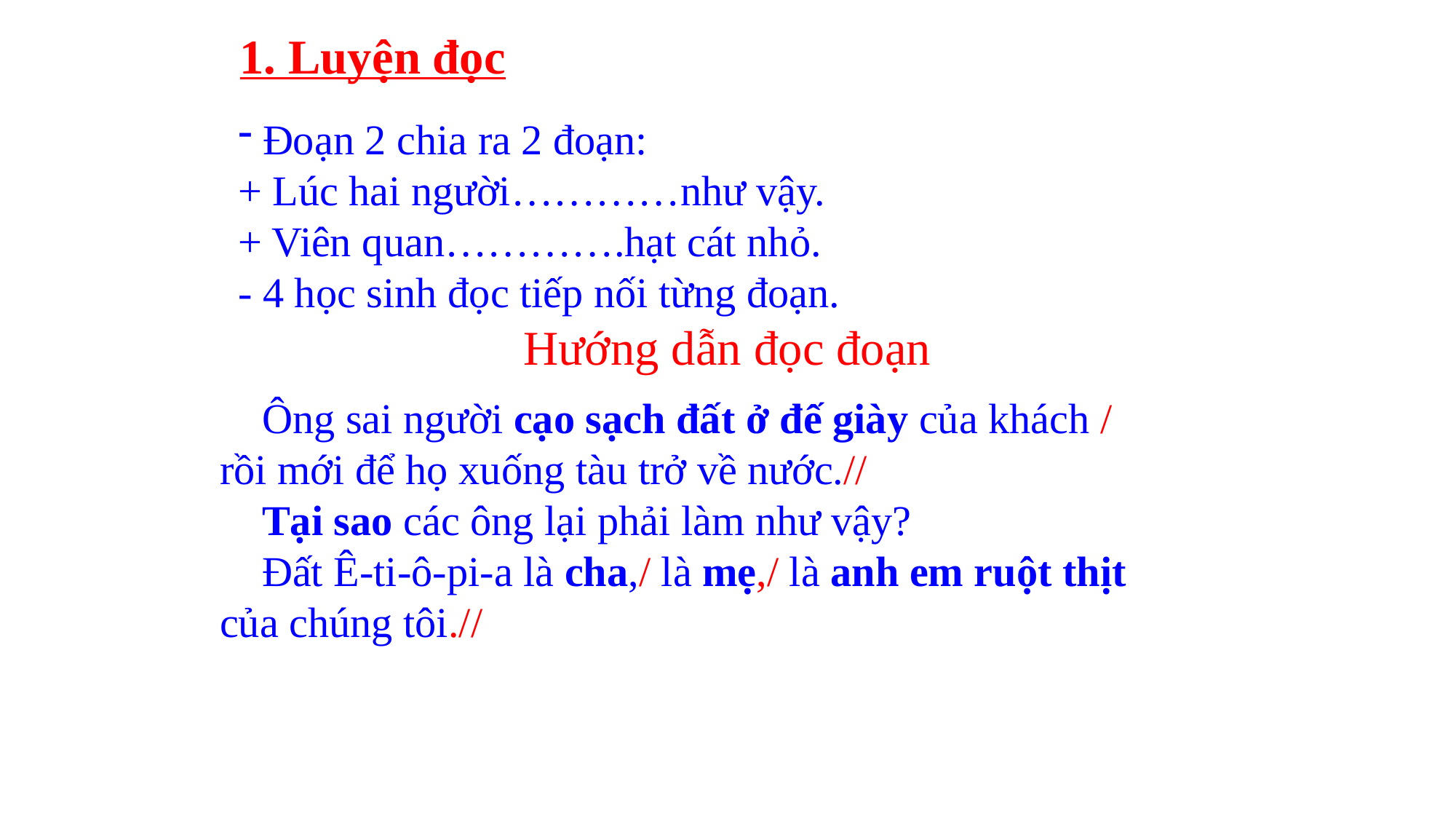

1. Luyện đọc
 Đoạn 2 chia ra 2 đoạn:
+ Lúc hai người…………như vậy.
+ Viên quan………….hạt cát nhỏ.
- 4 học sinh đọc tiếp nối từng đoạn.
Hướng dẫn đọc đoạn
    Ông sai người cạo sạch đất ở đế giày của khách /
rồi mới để họ xuống tàu trở về nước.//
    Tại sao các ông lại phải làm như vậy?
    Đất Ê-ti-ô-pi-a là cha,/ là mẹ,/ là anh em ruột thịt
của chúng tôi.//